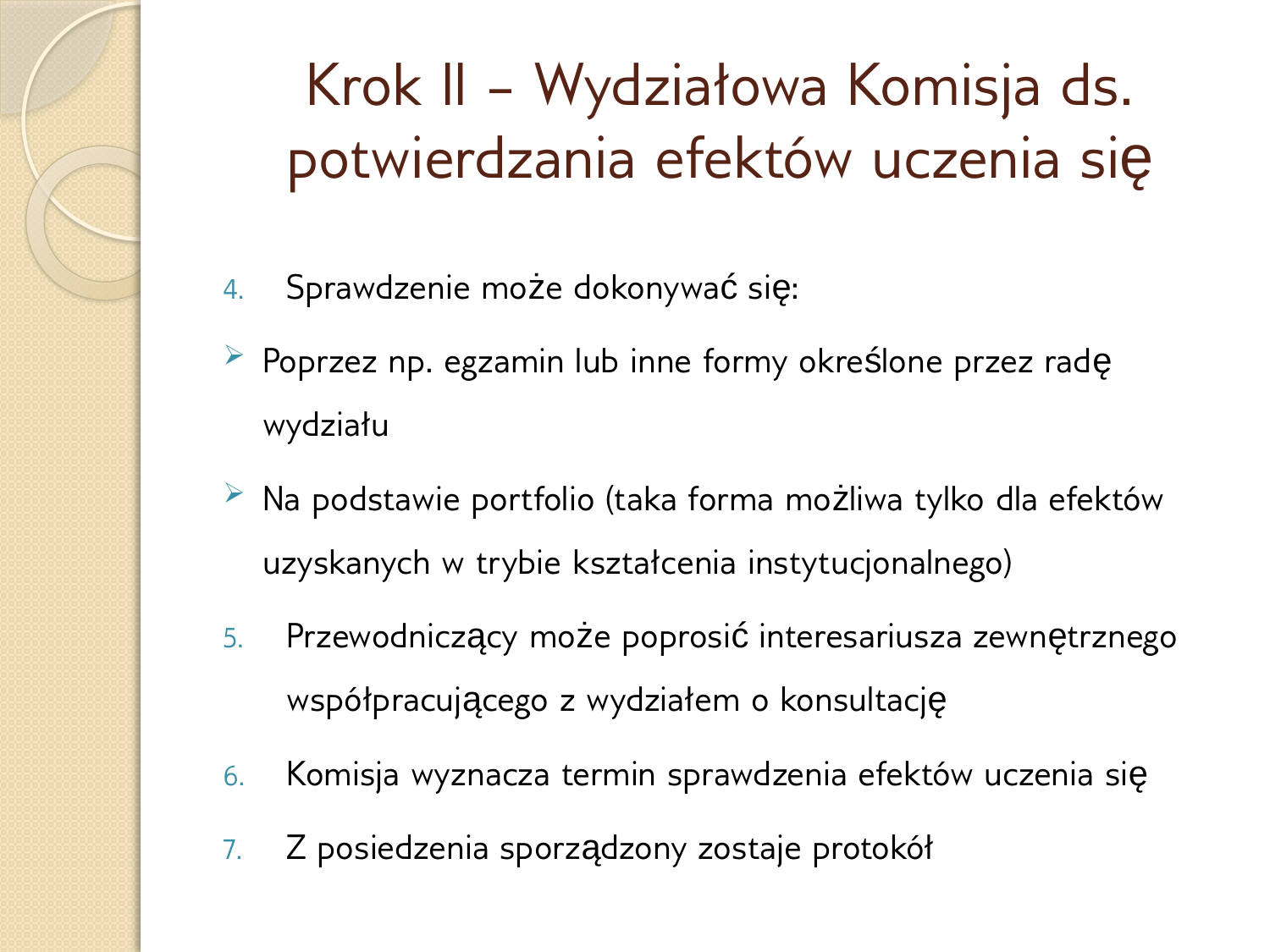

# Krok II – Wydziałowa Komisja ds. potwierdzania efektów uczenia się
Sprawdzenie może dokonywać się:
Poprzez np. egzamin lub inne formy określone przez radę wydziału
Na podstawie portfolio (taka forma możliwa tylko dla efektów uzyskanych w trybie kształcenia instytucjonalnego)
Przewodniczący może poprosić interesariusza zewnętrznego współpracującego z wydziałem o konsultację
Komisja wyznacza termin sprawdzenia efektów uczenia się
Z posiedzenia sporządzony zostaje protokół